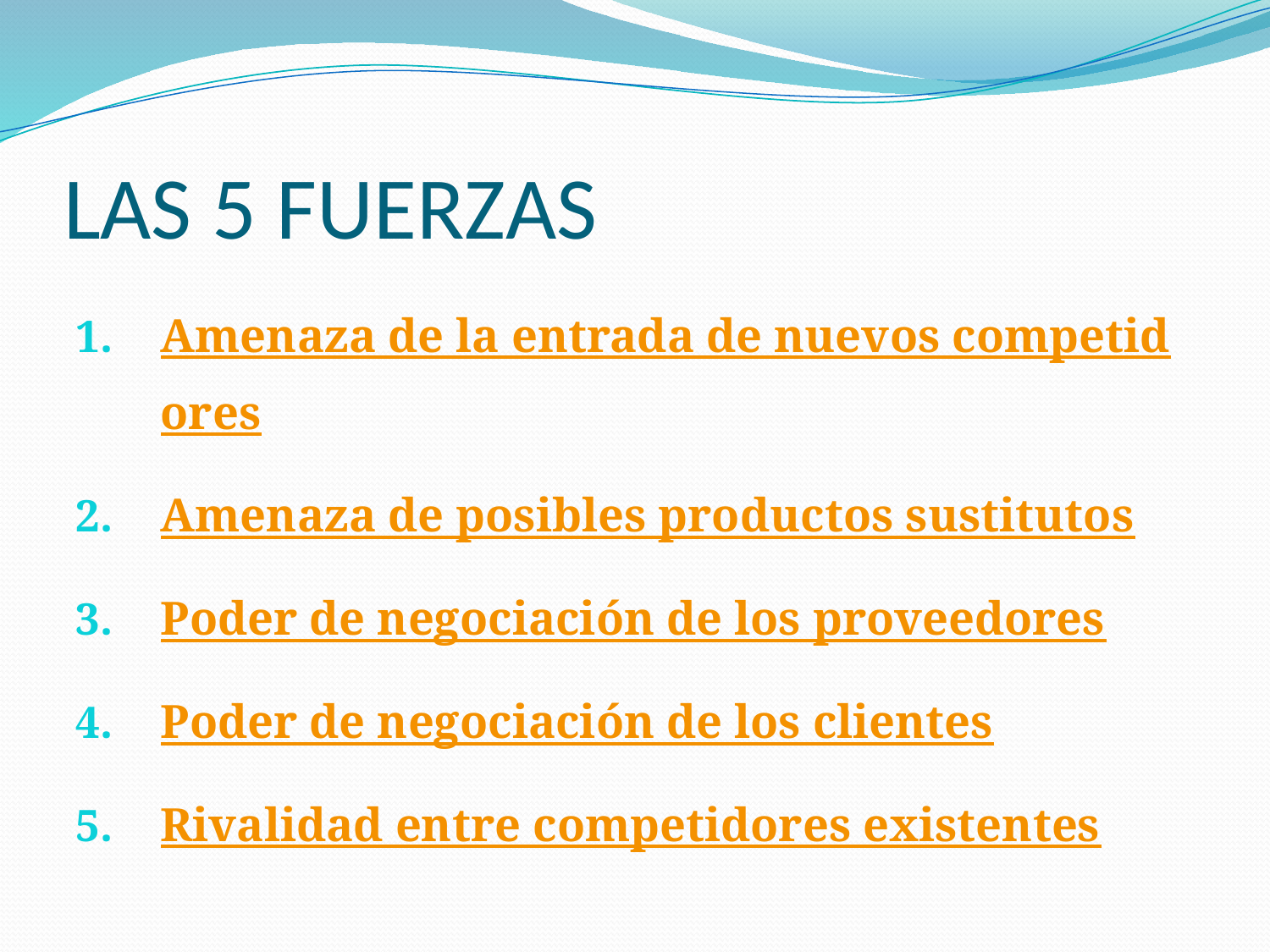

# LAS 5 FUERZAS
Amenaza de la entrada de nuevos competidores
Amenaza de posibles productos sustitutos
Poder de negociación de los proveedores
Poder de negociación de los clientes
Rivalidad entre competidores existentes